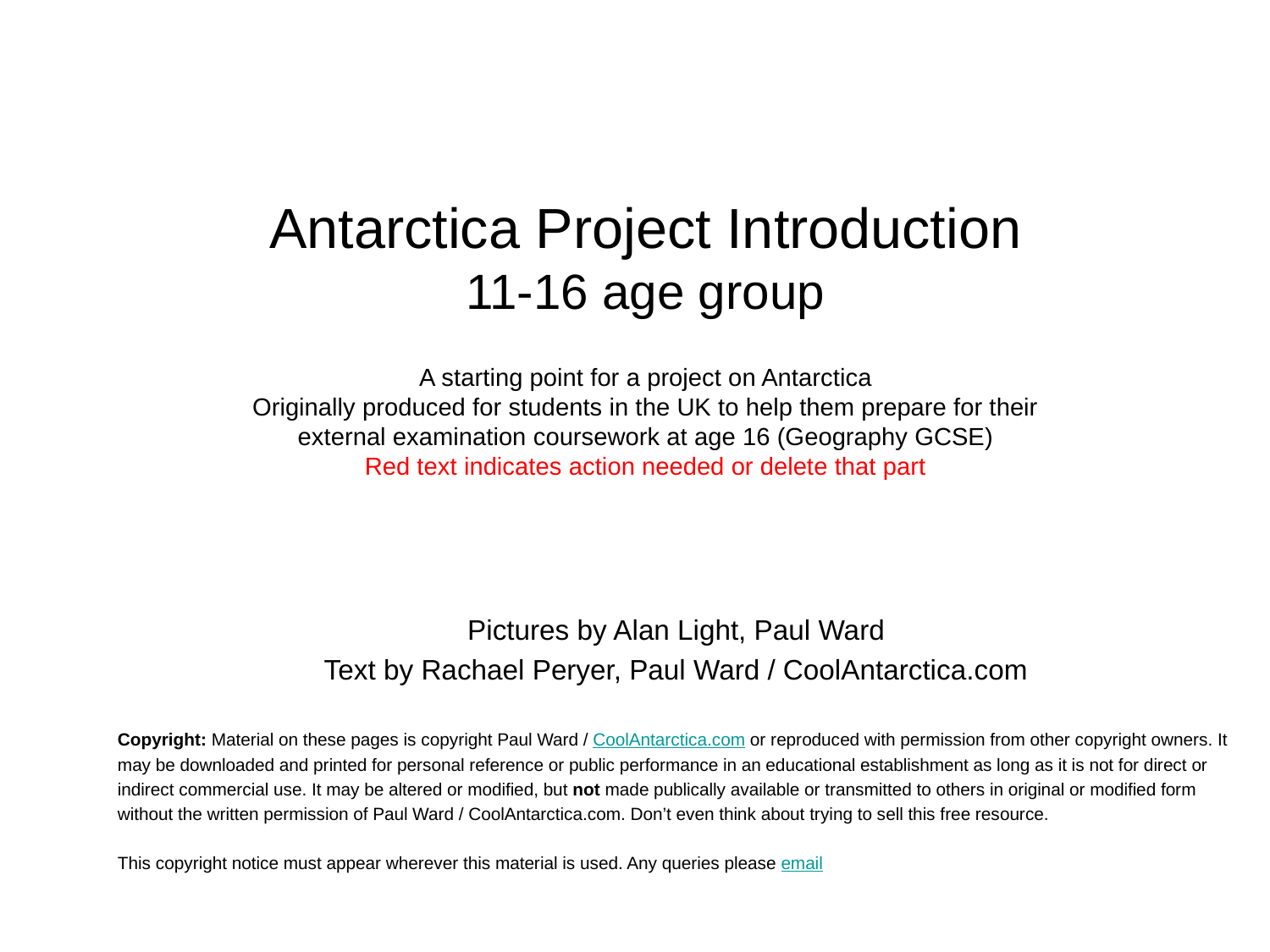

# Antarctica Project Introduction 11-16 age group A starting point for a project on Antarctica Originally produced for students in the UK to help them prepare for their external examination coursework at age 16 (Geography GCSE) Red text indicates action needed or delete that part
Pictures by Alan Light, Paul Ward
Text by Rachael Peryer, Paul Ward / CoolAntarctica.com

Copyright: Material on these pages is copyright Paul Ward / CoolAntarctica.com or reproduced with permission from other copyright owners. It
may be downloaded and printed for personal reference or public performance in an educational establishment as long as it is not for direct or
indirect commercial use. It may be altered or modified, but not made publically available or transmitted to others in original or modified form
without the written permission of Paul Ward / CoolAntarctica.com. Don’t even think about trying to sell this free resource.

This copyright notice must appear wherever this material is used. Any queries please email